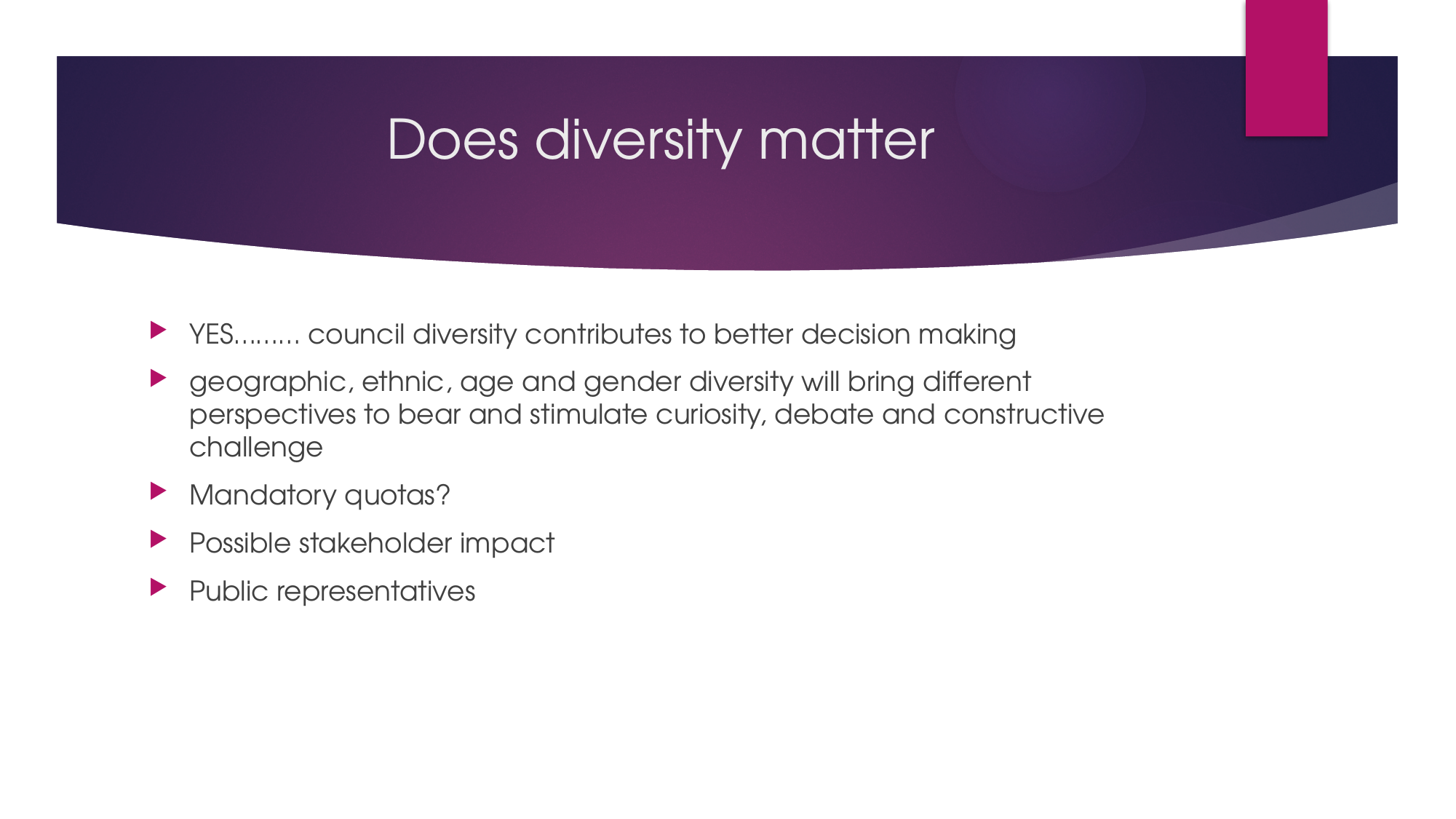

# Does diversity matter
YES……… council diversity contributes to better decision making
geographic, ethnic, age and gender diversity will bring different perspectives to bear and stimulate curiosity, debate and constructive challenge
Mandatory quotas?
Possible stakeholder impact
Public representatives